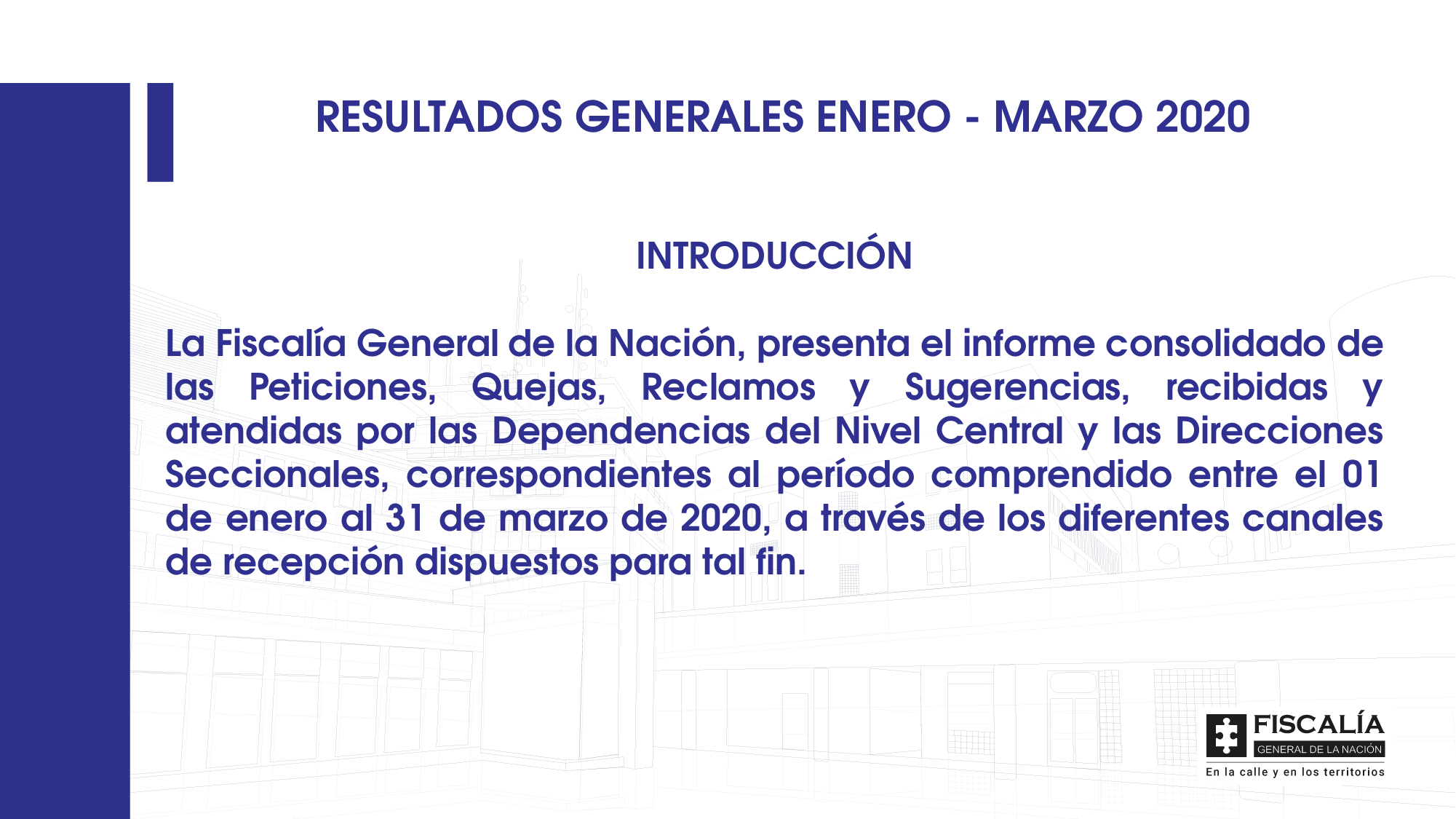

RESULTADOS GENERALES ENERO - MARZO 2020

INTRODUCCIÓN

La Fiscalía General de la Nación, presenta el informe consolidado de las Peticiones, Quejas, Reclamos y Sugerencias, recibidas y atendidas por las Dependencias del Nivel Central y las Direcciones Seccionales, correspondientes al período comprendido entre el 01 de enero al 31 de marzo de 2020, a través de los diferentes canales de recepción dispuestos para tal fin.